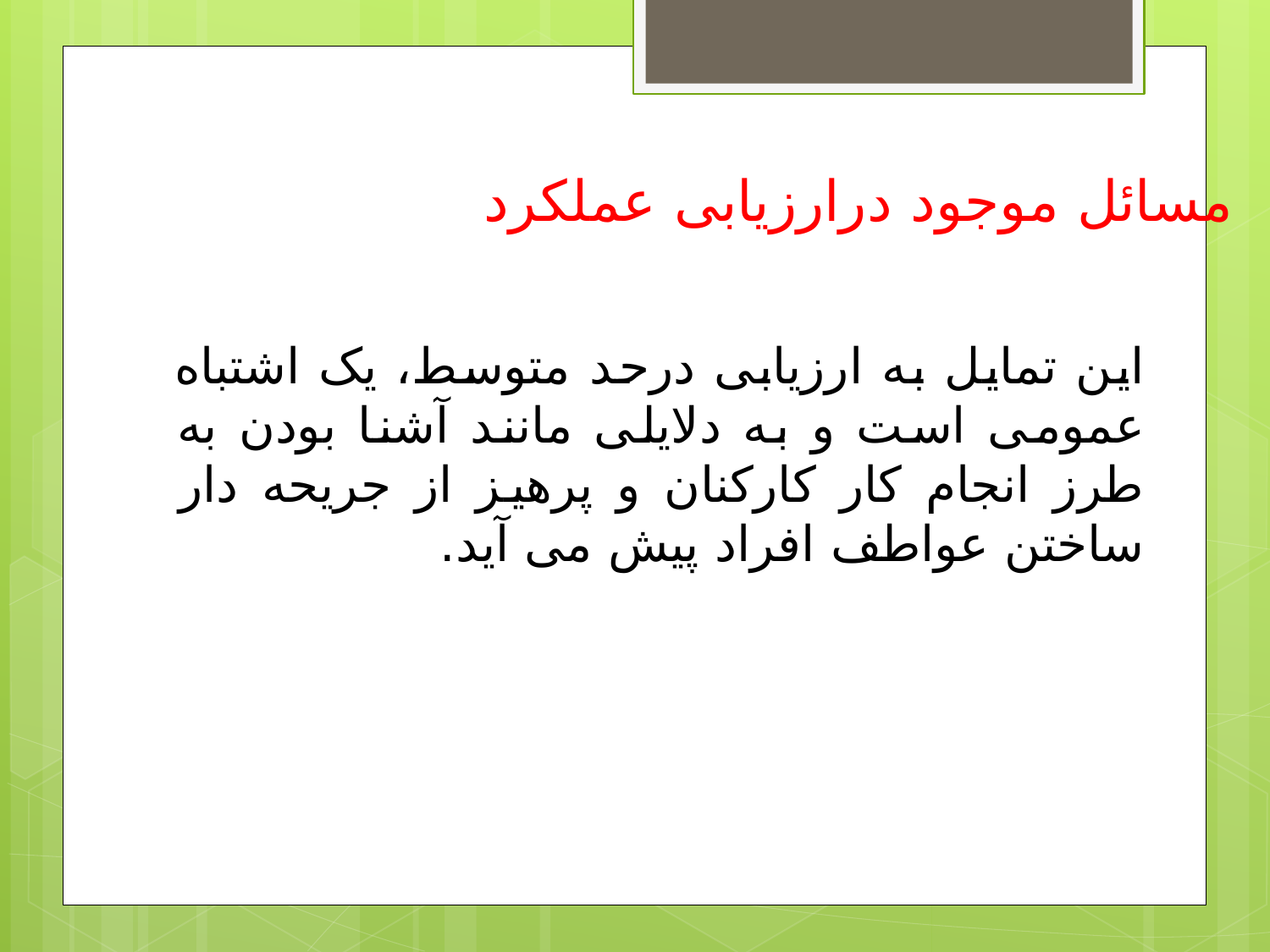

مسائل موجود درارزیابی عملکرد
این تمایل به ارزیابی درحد متوسط، یک اشتباه عمومی است و به دلایلی مانند آشنا بودن به طرز انجام کار کارکنان و پرهیز از جریحه دار ساختن عواطف افراد پیش می آید.